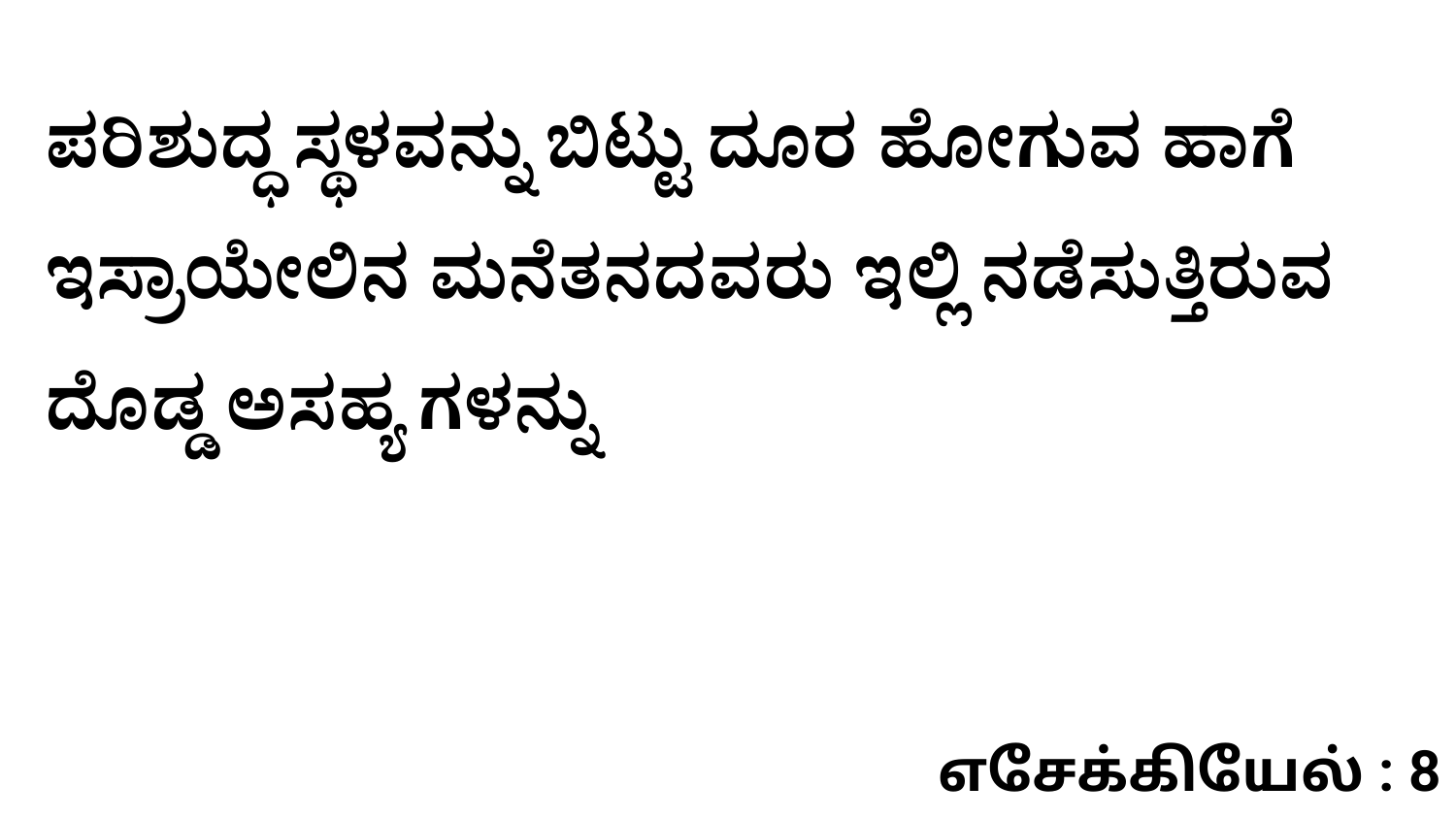

ಪರಿಶುದ್ಧ ಸ್ಥಳವನ್ನು ಬಿಟ್ಟು ದೂರ ಹೋಗುವ ಹಾಗೆ ಇಸ್ರಾಯೇಲಿನ ಮನೆತನದವರು ಇಲ್ಲಿ ನಡೆಸುತ್ತಿರುವ ದೊಡ್ಡ ಅಸಹ್ಯ ಗಳನ್ನು
எசேக்கியேல் : 8